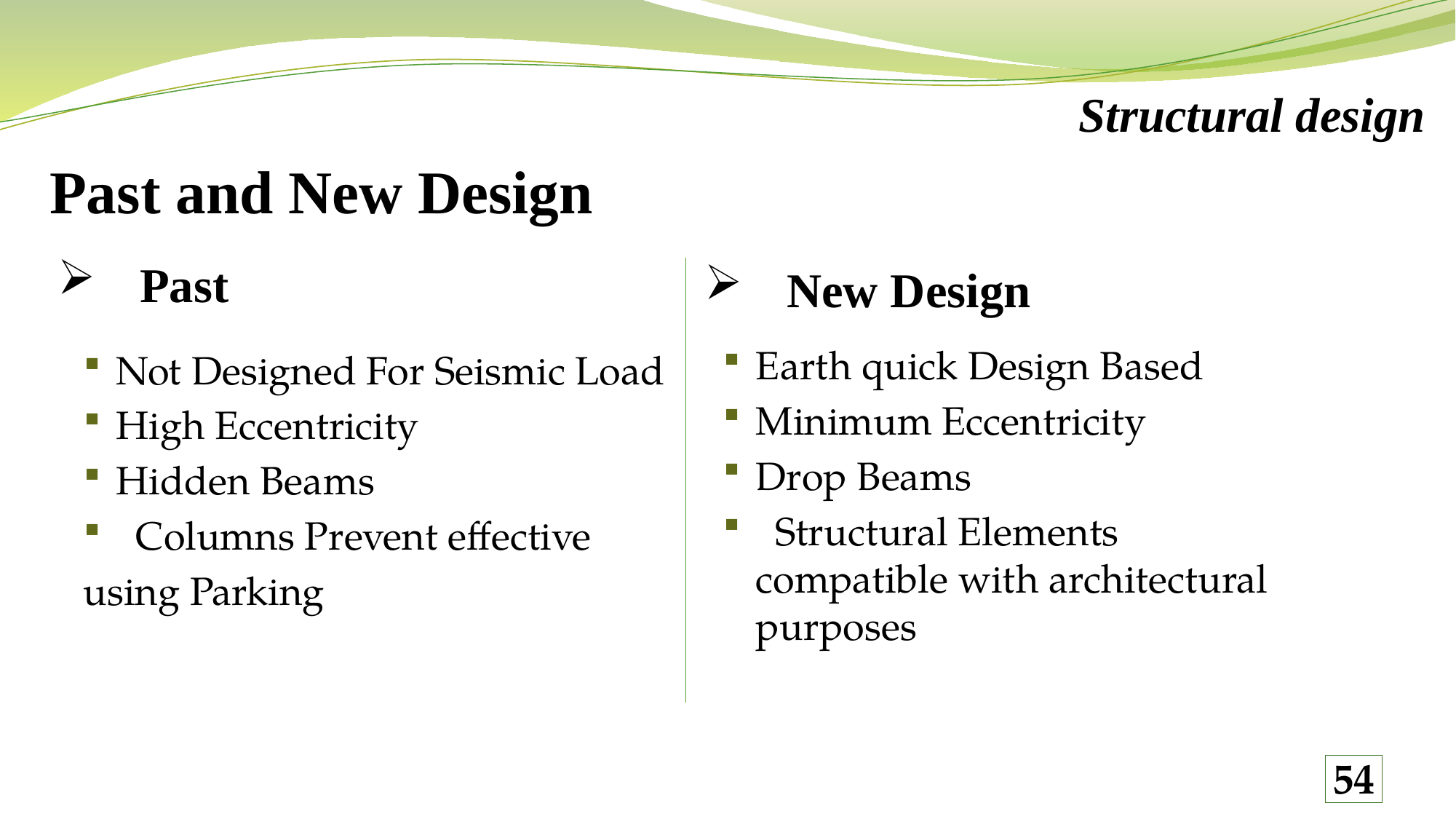

Structural design
Past and New Design
Past

New Design
Earth quick Design Based
Minimum Eccentricity
Drop Beams
  Structural Elements compatible with architectural purposes

Not Designed For Seismic Load
High Eccentricity
Hidden Beams
  Columns Prevent effective
using Parking

54